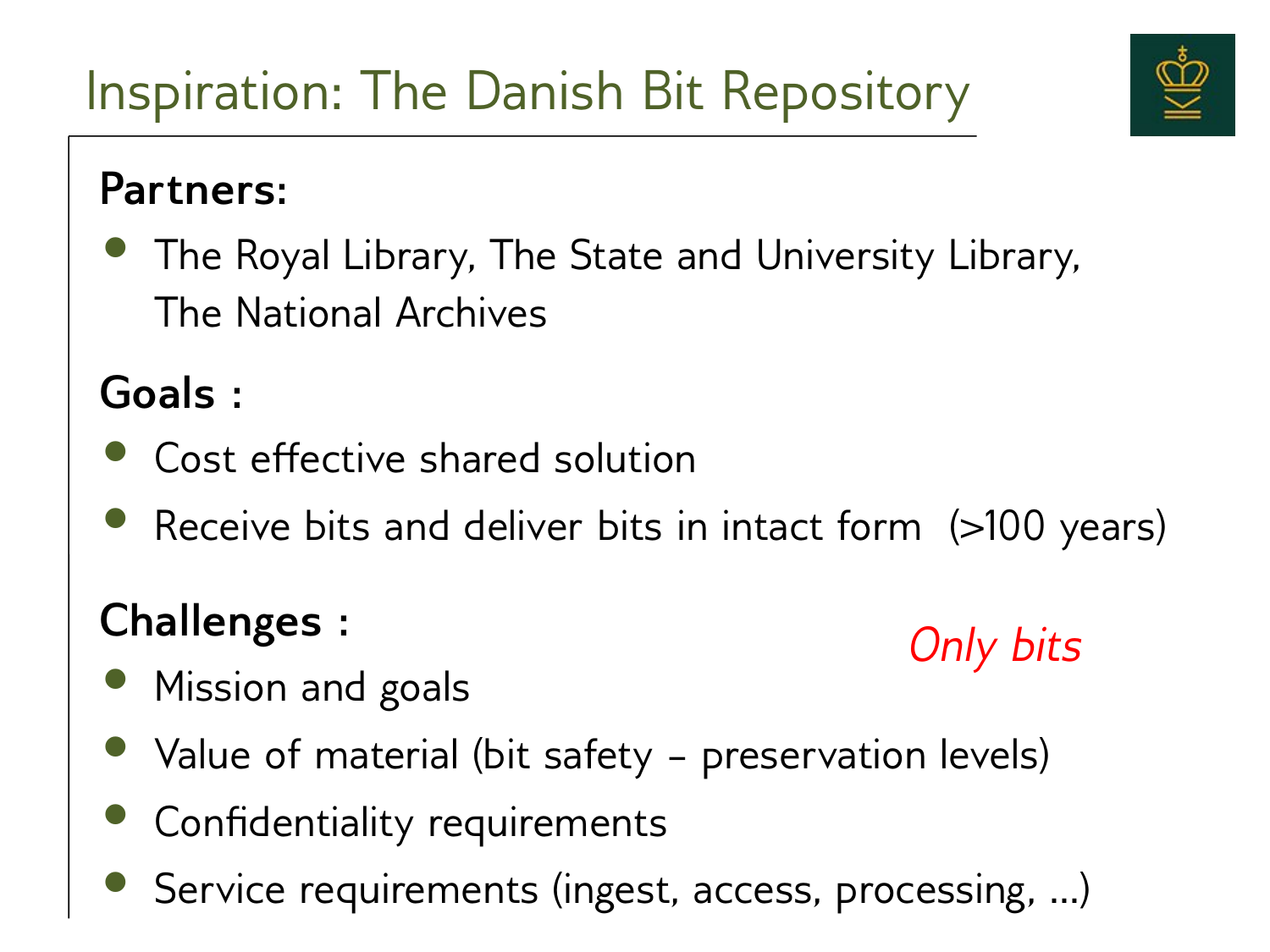

# Inspiration: The Danish Bit Repository
Partners:
The Royal Library, The State and University Library,
The National Archives
Goals :
Cost effective shared solution
Receive bits and deliver bits in intact form  (>100 years)

Challenges :
Mission and goals
Value of material (bit safety – preservation levels)
Confidentiality requirements
Service requirements (ingest, access, processing, …)

Only bits